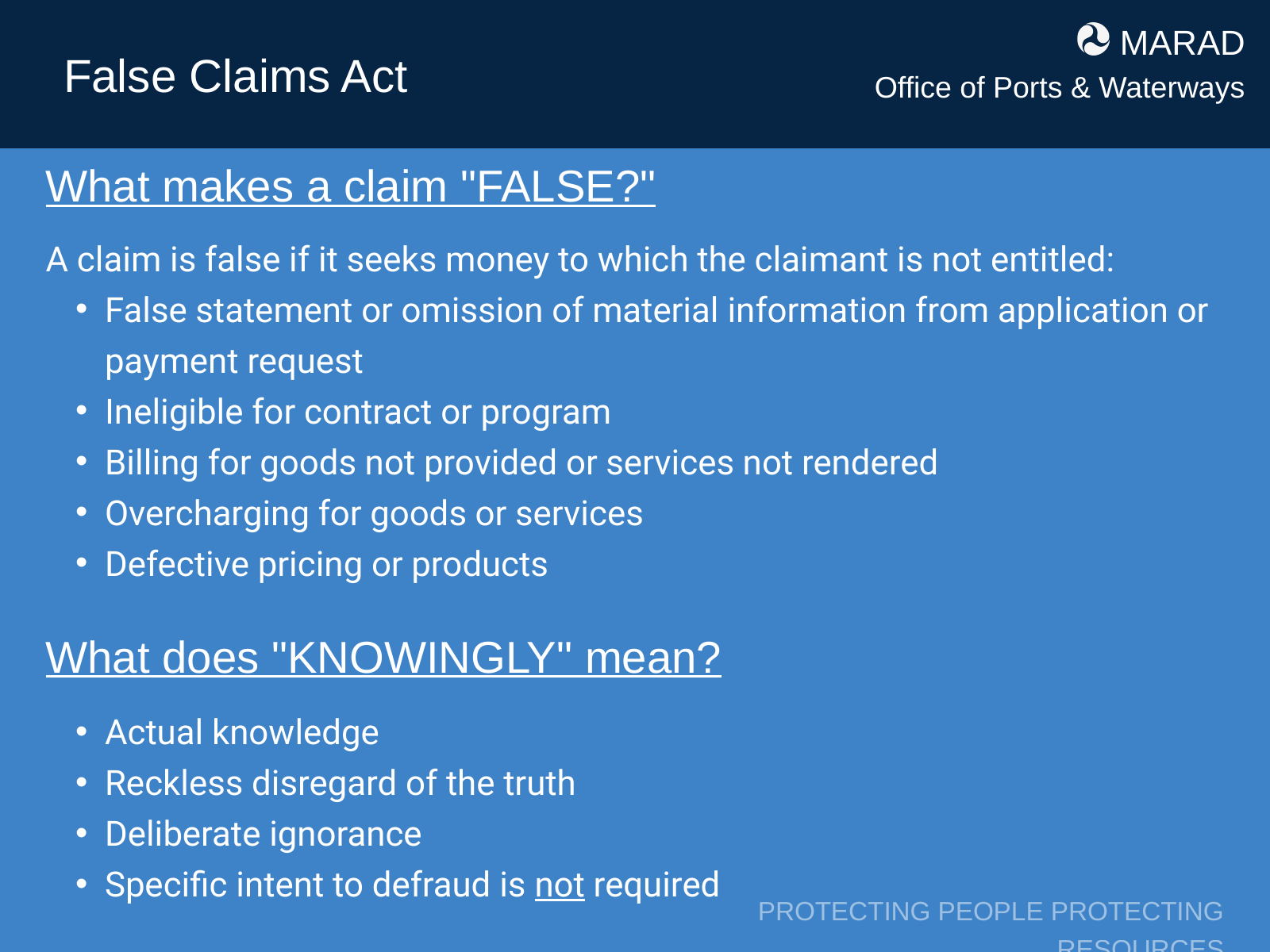

MARAD
Office of Ports & Waterways

False Claims Act
What makes a claim "FALSE?"

A claim is false if it seeks money to which the claimant is not entitled:
False statement or omission of material information from application or payment request
Ineligible for contract or program
Billing for goods not provided or services not rendered
Overcharging for goods or services
Defective pricing or products

What does "KNOWINGLY" mean?

Actual knowledge
Reckless disregard of the truth
Deliberate ignorance
Specific intent to defraud is not required
PROTECTING PEOPLE PROTECTING RESOURCES